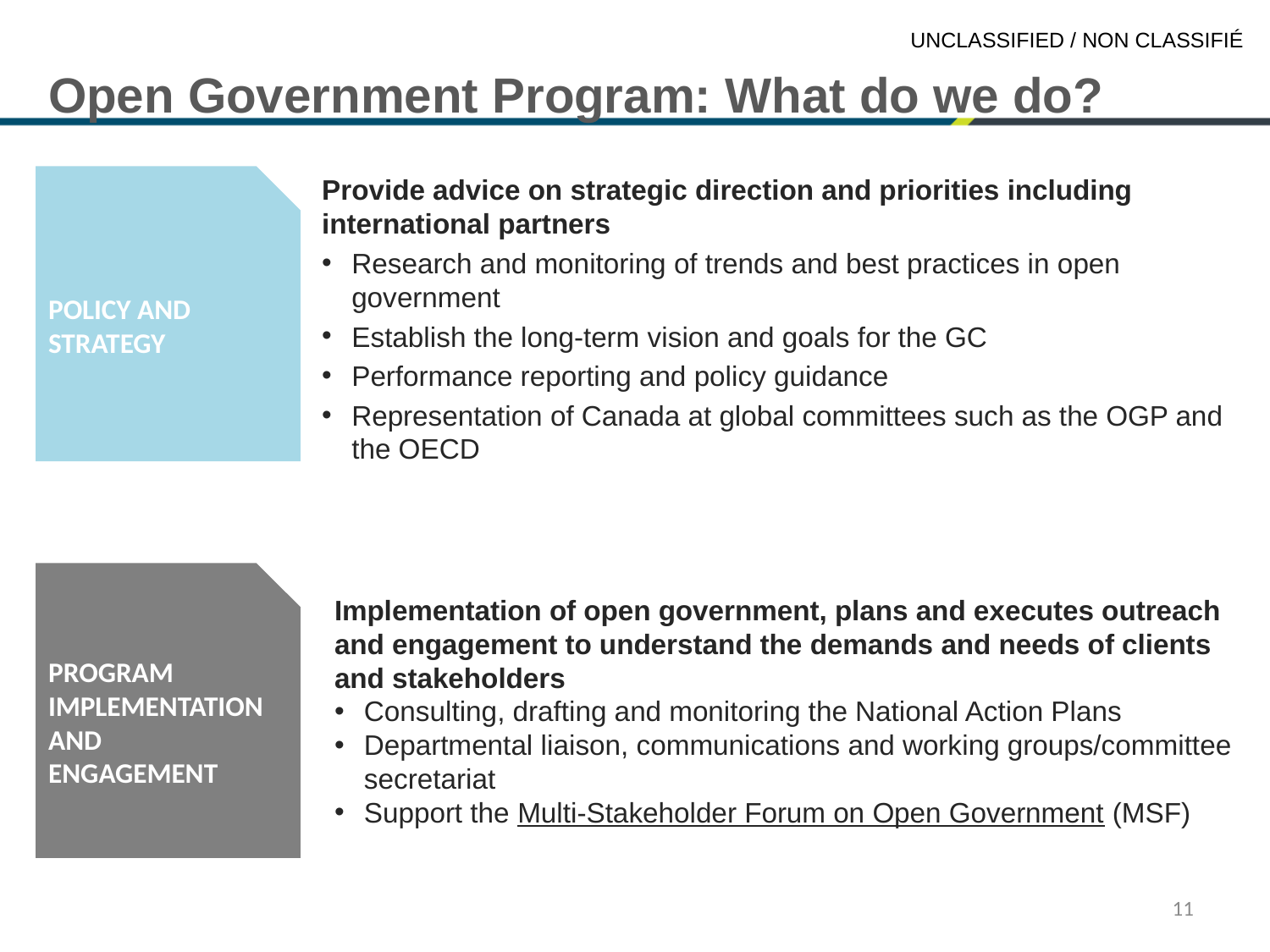

Open Government Program: What do we do?
POLICY AND STRATEGY
Provide advice on strategic direction and priorities including international partners
Research and monitoring of trends and best practices in open government
Establish the long-term vision and goals for the GC
Performance reporting and policy guidance
Representation of Canada at global committees such as the OGP and the OECD
PROGRAM IMPLEMENTATION AND ENGAGEMENT
Implementation of open government, plans and executes outreach and engagement to understand the demands and needs of clients and stakeholders
Consulting, drafting and monitoring the National Action Plans
Departmental liaison, communications and working groups/committee secretariat
Support the Multi-Stakeholder Forum on Open Government (MSF)
11